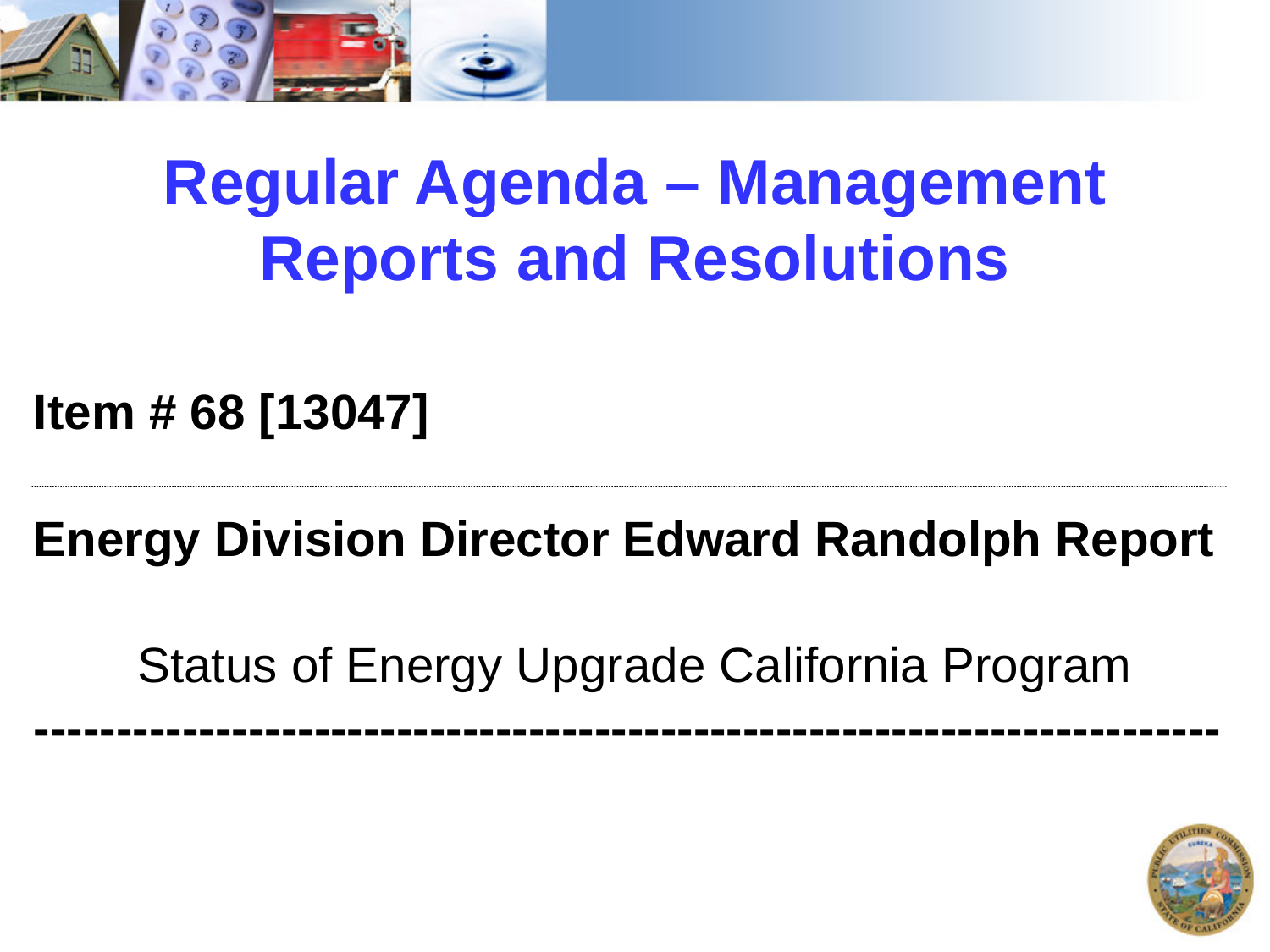

# Regular Agenda – Management Reports and Resolutions
Item # 68 [13047]

Energy Division Director Edward Randolph Report

Status of Energy Upgrade California Program
------------------------------------------------------------------------